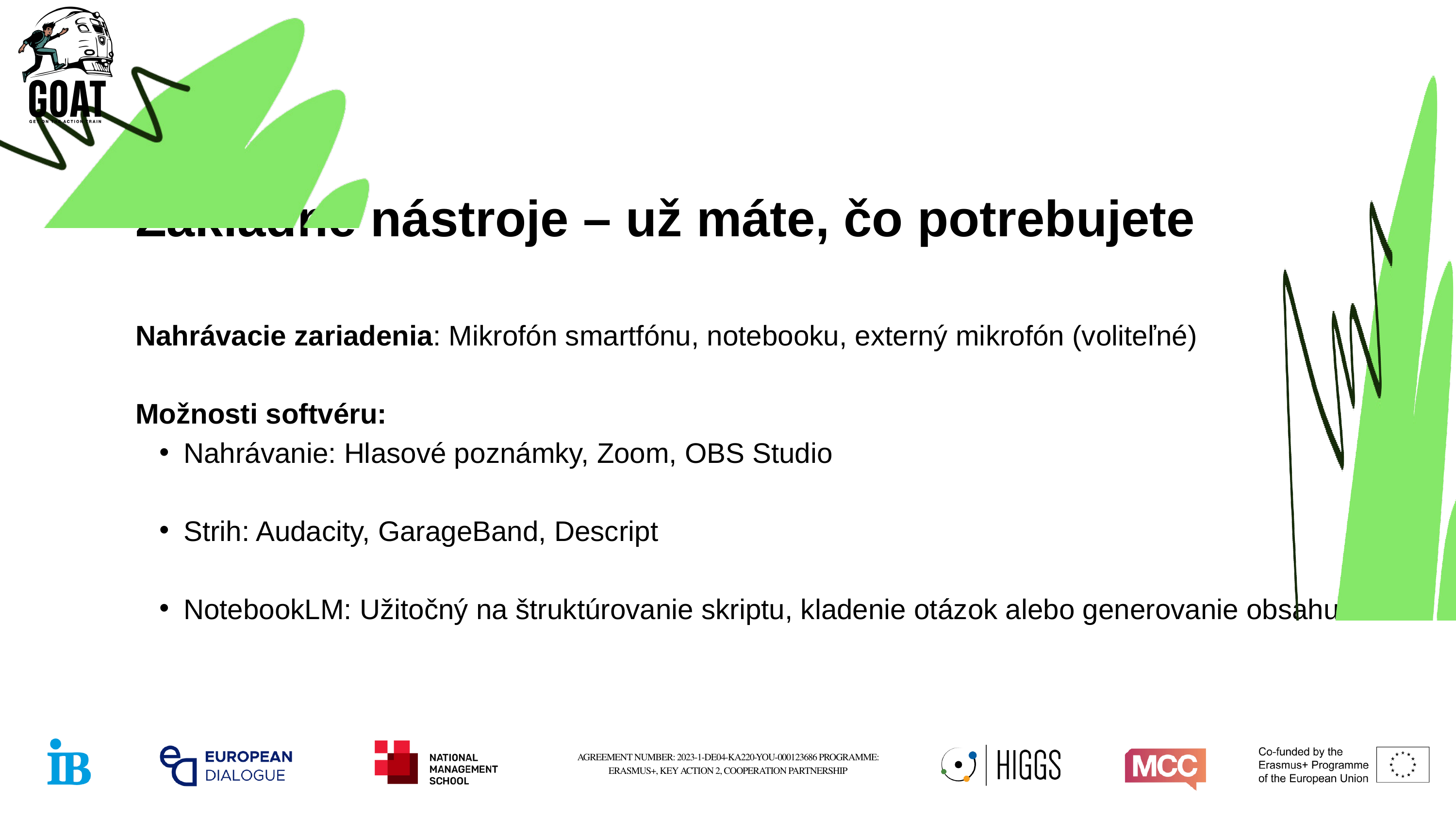

Základné nástroje – už máte, čo potrebujete

Nahrávacie zariadenia: Mikrofón smartfónu, notebooku, externý mikrofón (voliteľné)

Možnosti softvéru:
Nahrávanie: Hlasové poznámky, Zoom, OBS Studio

Strih: Audacity, GarageBand, Descript

NotebookLM: Užitočný na štruktúrovanie skriptu, kladenie otázok alebo generovanie obsahu

AGREEMENT NUMBER: 2023-1-DE04-KA220-YOU-000123686 PROGRAMME: ERASMUS+, KEY ACTION 2, COOPERATION PARTNERSHIP